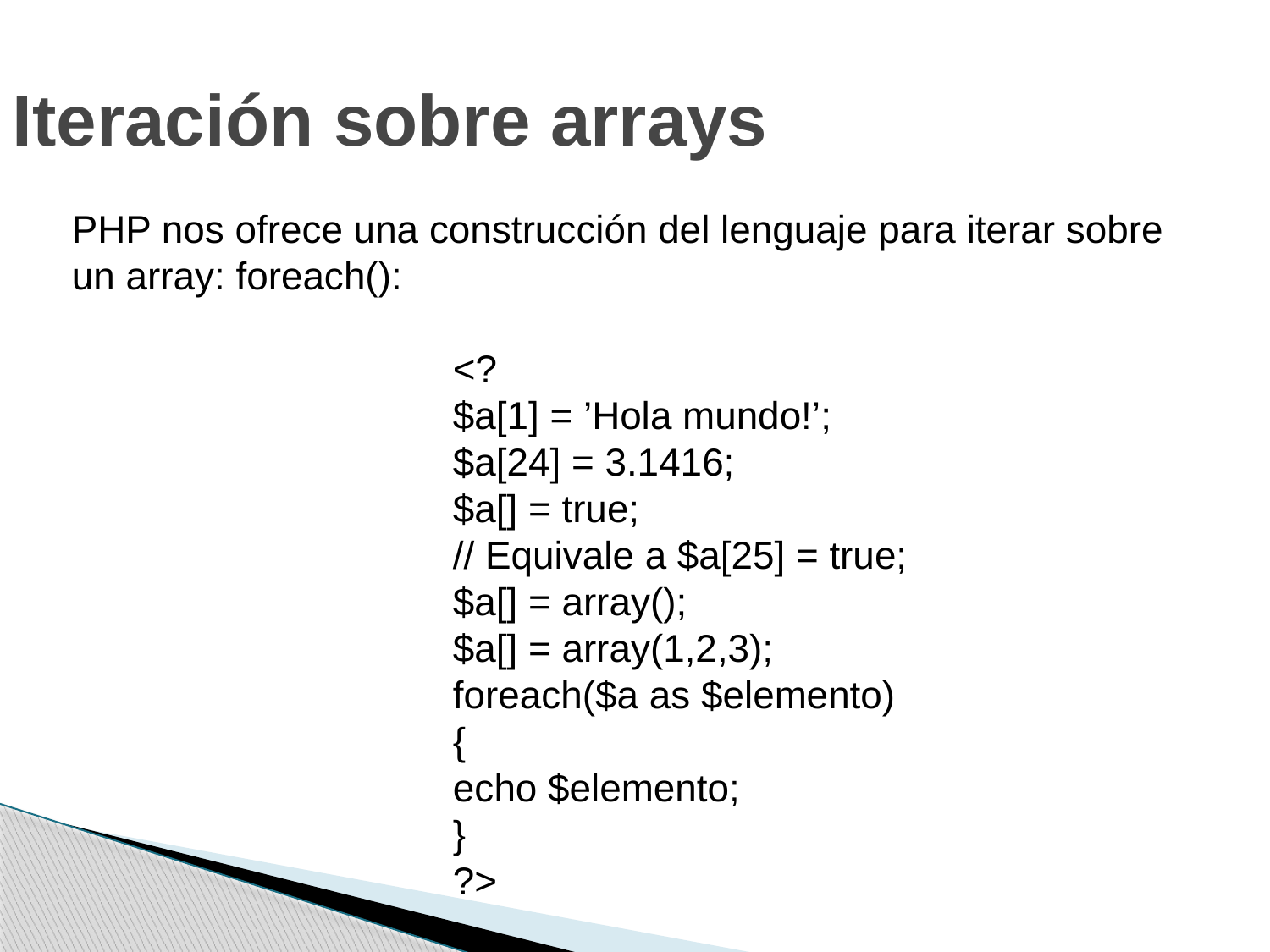

Iteración sobre arrays
PHP nos ofrece una construcción del lenguaje para iterar sobre un array: foreach():

<?
$a[1] = ’Hola mundo!’;
$a[24] = 3.1416;
$a[] = true;
// Equivale a $a[25] = true;
$a[] = array();
$a[] = array(1,2,3);
foreach($a as $elemento)
{
echo $elemento;
}
?>